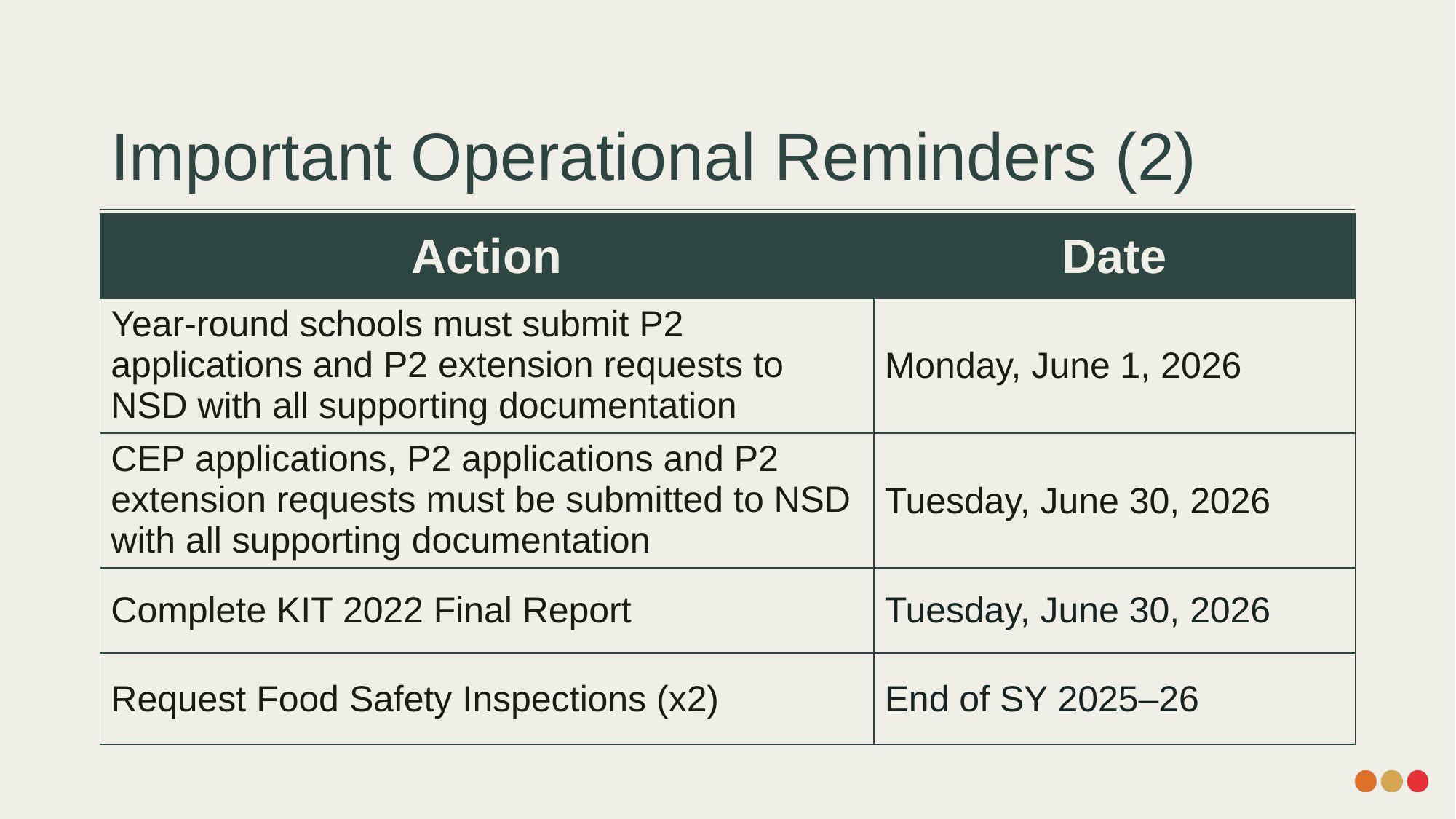

# Important Operational Reminders (2)
| Action | Date |
| --- | --- |
| Year-round schools must submit P2 applications and P2 extension requests to NSD with all supporting documentation | Monday, June 1, 2026 |
| CEP applications, P2 applications and P2 extension requests must be submitted to NSD with all supporting documentation | Tuesday, June 30, 2026 |
| Complete KIT 2022 Final Report | Tuesday, June 30, 2026 |
| Request Food Safety Inspections (x2) | End of SY 2025–26 |